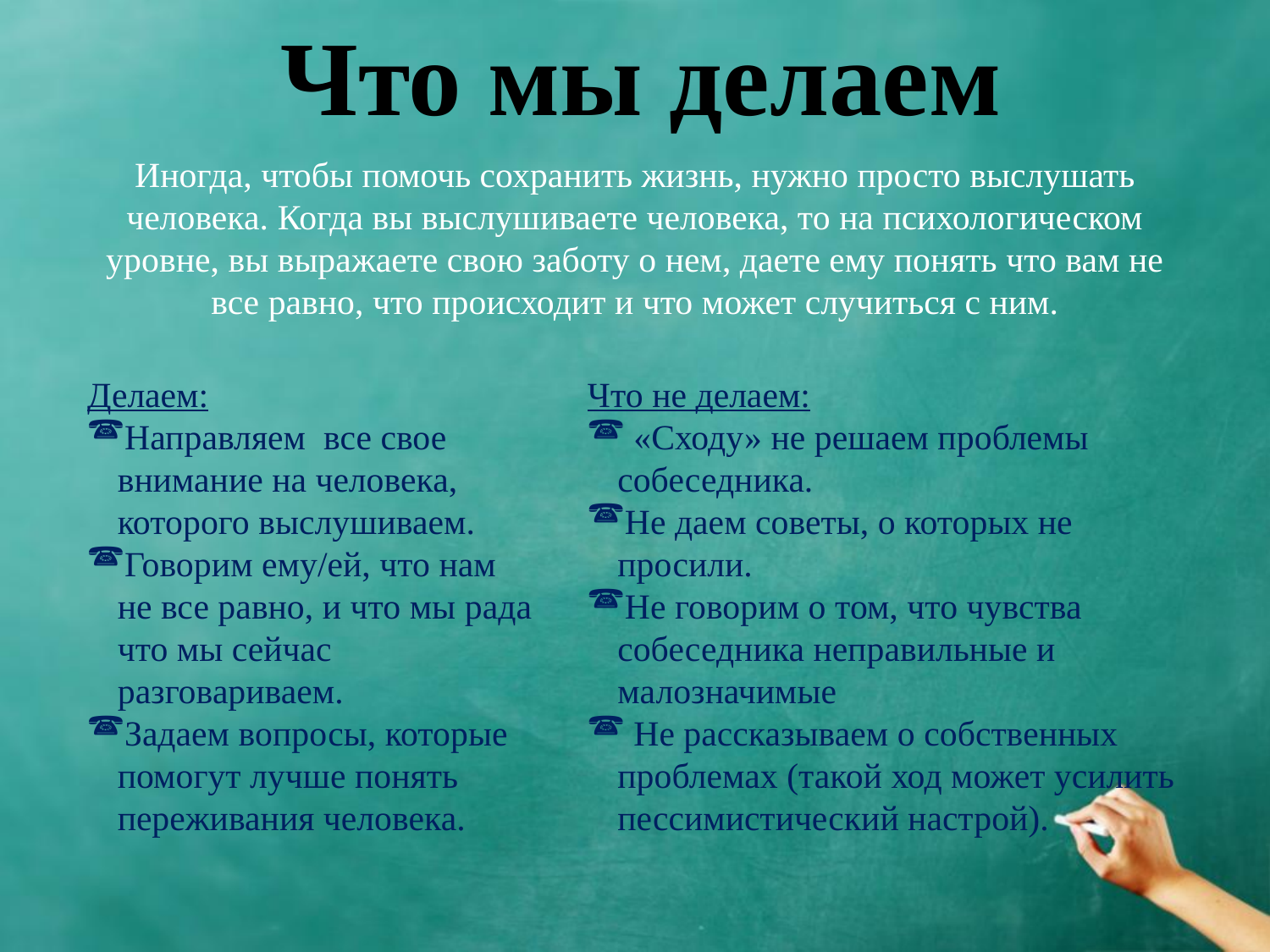

# Что мы делаем
Иногда, чтобы помочь сохранить жизнь, нужно просто выслушать человека. Когда вы выслушиваете человека, то на психологическом уровне, вы выражаете свою заботу о нем, даете ему понять что вам не все равно, что происходит и что может случиться с ним.
Делаем:
Направляем  все свое внимание на человека, которого выслушиваем.
Говорим ему/ей, что нам не все равно, и что мы рада что мы сейчас разговариваем.
Задаем вопросы, которые помогут лучше понять переживания человека.
Что не делаем:
 «Сходу» не решаем проблемы собеседника.
Не даем советы, о которых не просили.
Не говорим о том, что чувства собеседника неправильные и малозначимые
 Не рассказываем о собственных проблемах (такой ход может усилить пессимистический настрой).